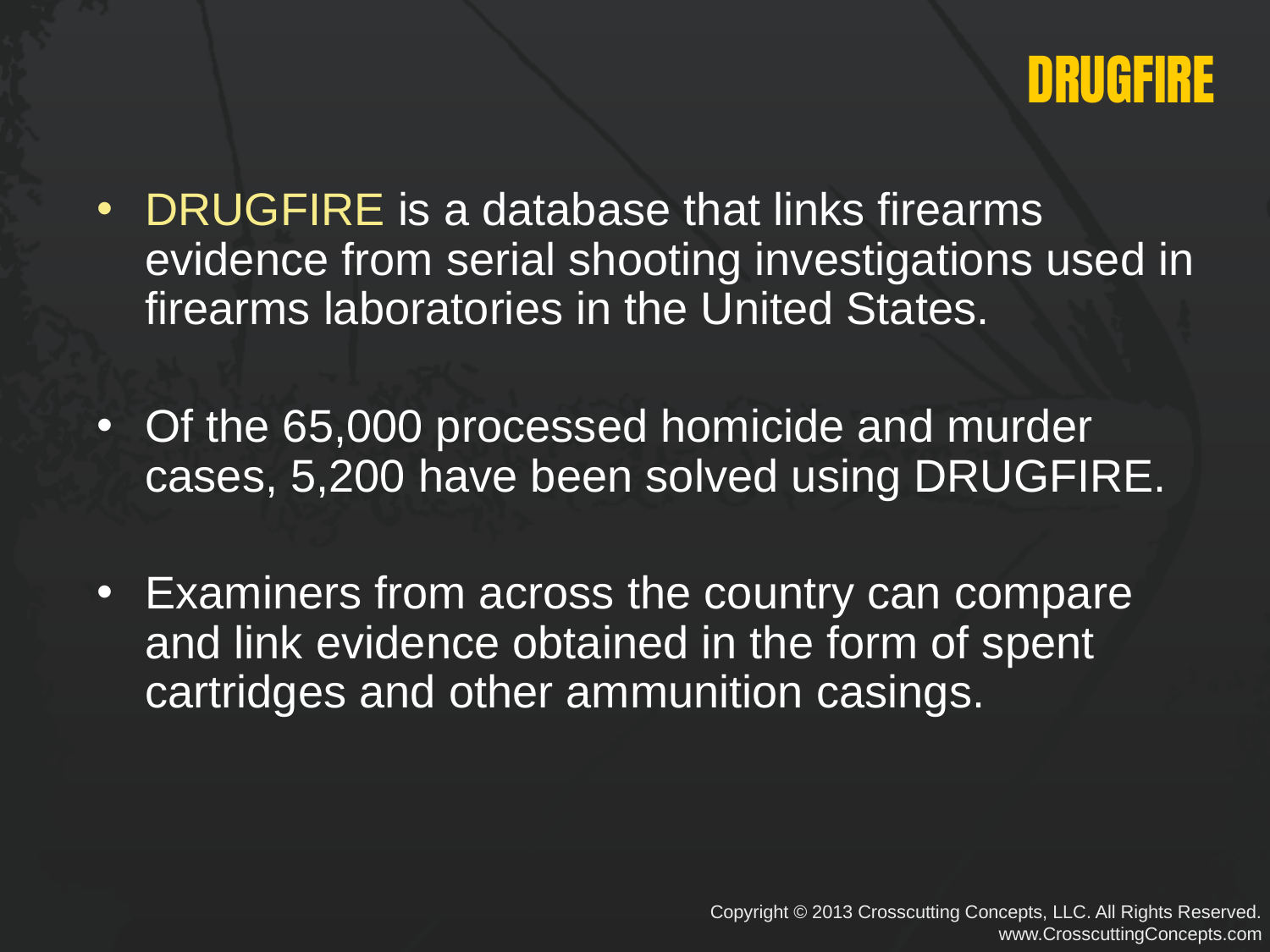

# DRUGFIRE
DRUGFIRE is a database that links firearms evidence from serial shooting investigations used in firearms laboratories in the United States.

Of the 65,000 processed homicide and murder cases, 5,200 have been solved using DRUGFIRE.

Examiners from across the country can compare and link evidence obtained in the form of spent cartridges and other ammunition casings.